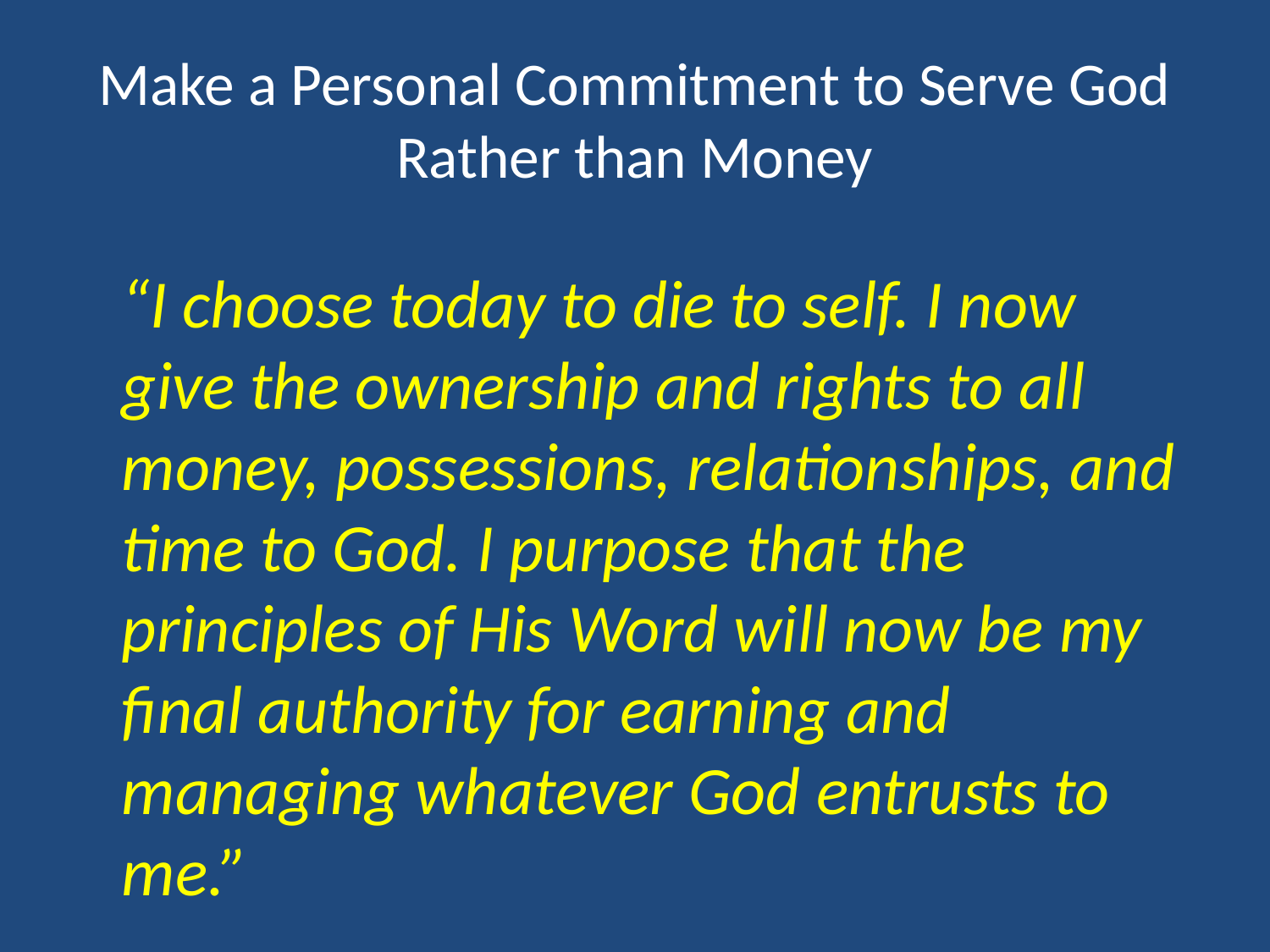

# Make a Personal Commitment to Serve God Rather than Money
   “I choose today to die to self. I now give the ownership and rights to all money, possessions, relationships, and time to God. I purpose that the principles of His Word will now be my final authority for earning and managing whatever God entrusts to me.”